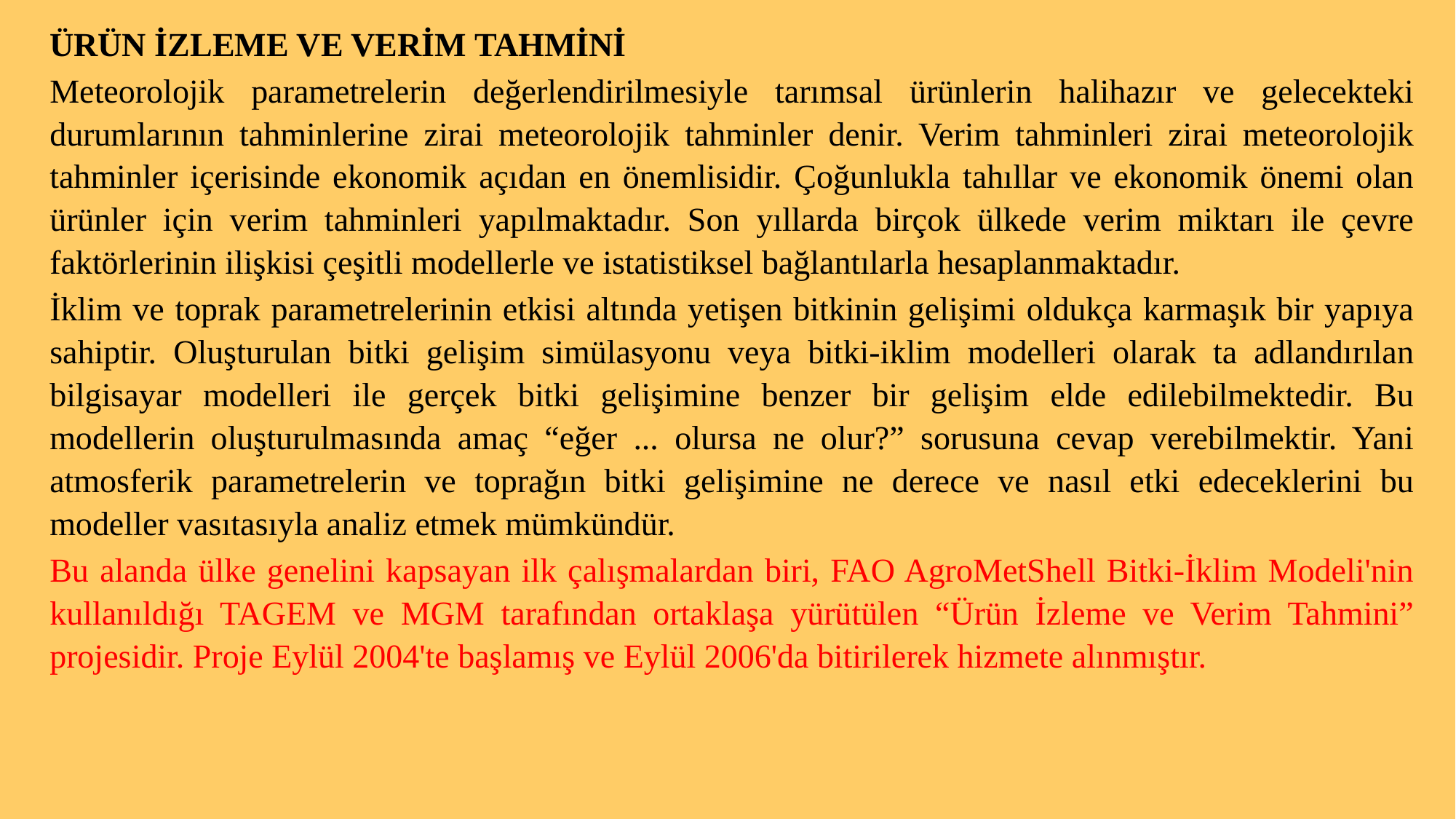

ÜRÜN İZLEME VE VERİM TAHMİNİ
Meteorolojik parametrelerin değerlendirilmesiyle tarımsal ürünlerin halihazır ve gelecekteki durumlarının tahminlerine zirai meteorolojik tahminler denir. Verim tahminleri zirai meteorolojik tahminler içerisinde ekonomik açıdan en önemlisidir. Çoğunlukla tahıllar ve ekonomik önemi olan ürünler için verim tahminleri yapılmaktadır. Son yıllarda birçok ülkede verim miktarı ile çevre faktörlerinin ilişkisi çeşitli modellerle ve istatistiksel bağlantılarla hesaplanmaktadır.
İklim ve toprak parametrelerinin etkisi altında yetişen bitkinin gelişimi oldukça karmaşık bir yapıya sahiptir. Oluşturulan bitki gelişim simülasyonu veya bitki-iklim modelleri olarak ta adlandırılan bilgisayar modelleri ile gerçek bitki gelişimine benzer bir gelişim elde edilebilmektedir. Bu modellerin oluşturulmasında amaç “eğer ... olursa ne olur?” sorusuna cevap verebilmektir. Yani atmosferik parametrelerin ve toprağın bitki gelişimine ne derece ve nasıl etki edeceklerini bu modeller vasıtasıyla analiz etmek mümkündür.
Bu alanda ülke genelini kapsayan ilk çalışmalardan biri, FAO AgroMetShell Bitki-İklim Modeli'nin kullanıldığı TAGEM ve MGM tarafından ortaklaşa yürütülen “Ürün İzleme ve Verim Tahmini” projesidir. Proje Eylül 2004'te başlamış ve Eylül 2006'da bitirilerek hizmete alınmıştır.